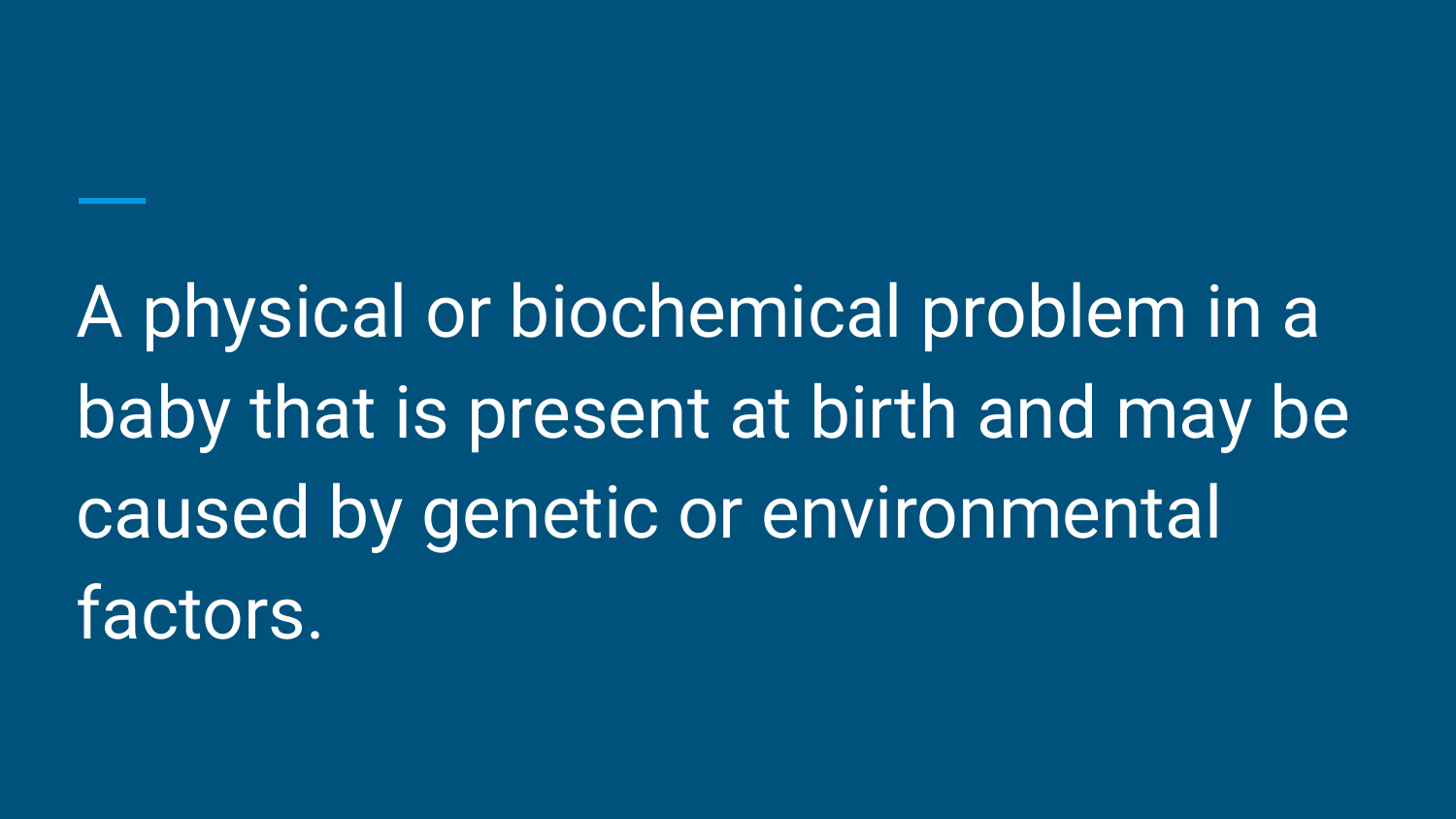

#
A physical or biochemical problem in a baby that is present at birth and may be caused by genetic or environmental factors.